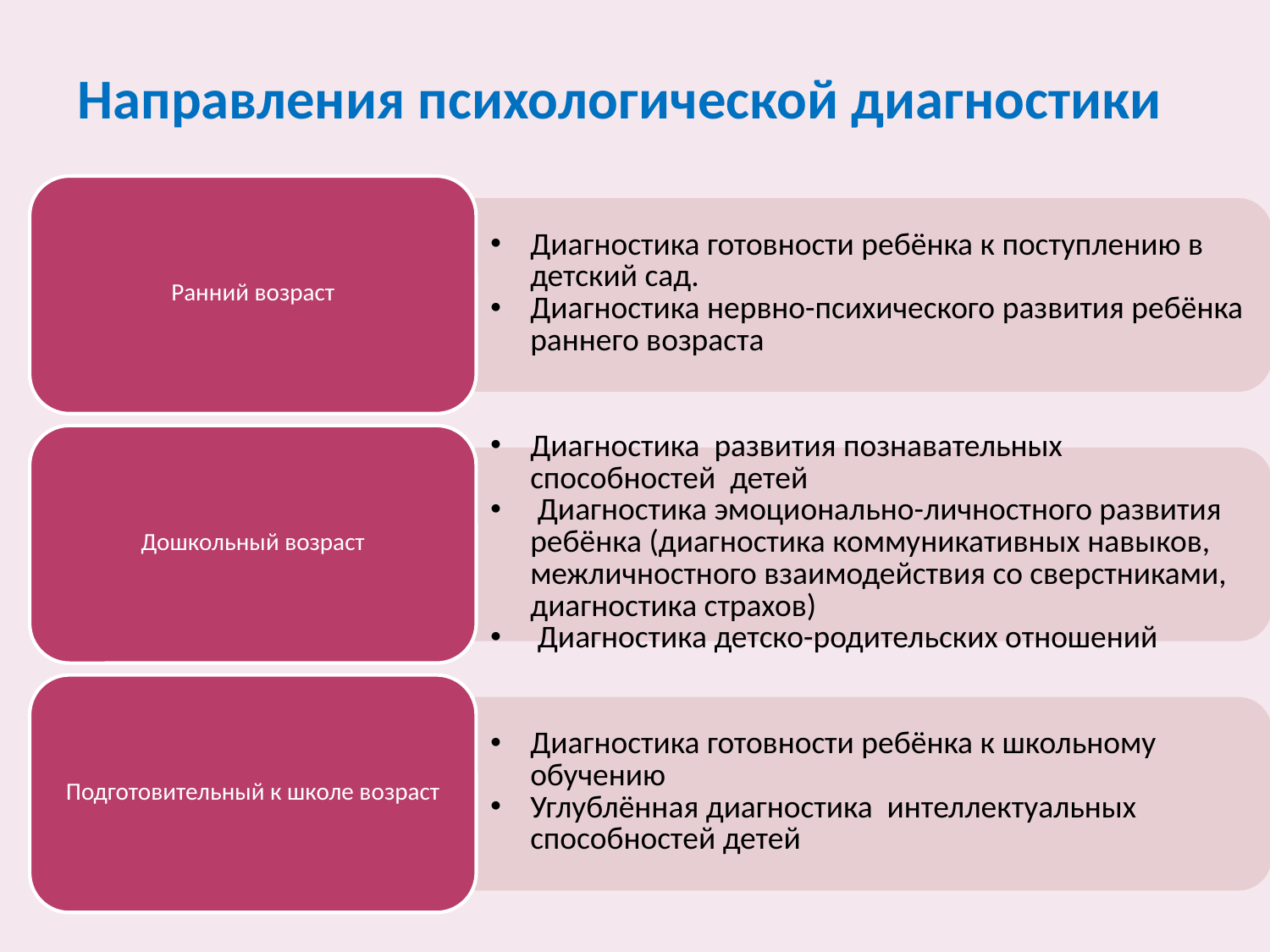

# Направления психологической диагностики
Ранний возраст
Диагностика готовности ребёнка к поступлению в детский сад.
Диагностика нервно-психического развития ребёнка раннего возраста
Дошкольный возраст
Подготовительный к школе возраст
Диагностика готовности ребёнка к школьному обучению
Углублённая диагностика  интеллектуальных способностей детей
Диагностика  развития познавательных  способностей  детей
 Диагностика детско-родительских отношений
 Диагностика эмоционально-личностного развития ребёнка (диагностика коммуникативных навыков, межличностного взаимодействия со сверстниками, диагностика страхов)